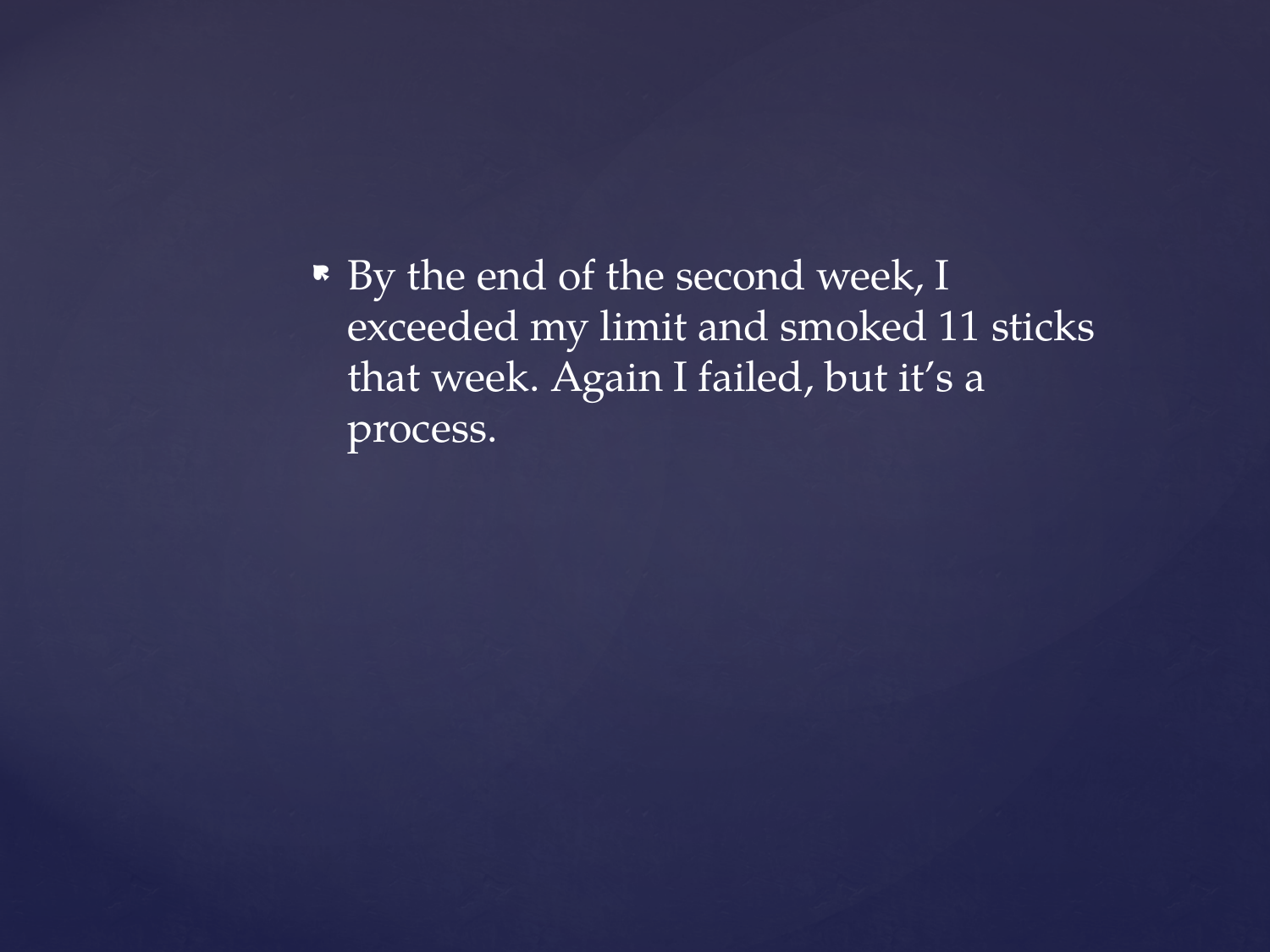

By the end of the second week, I exceeded my limit and smoked 11 sticks that week. Again I failed, but it’s a process.
#